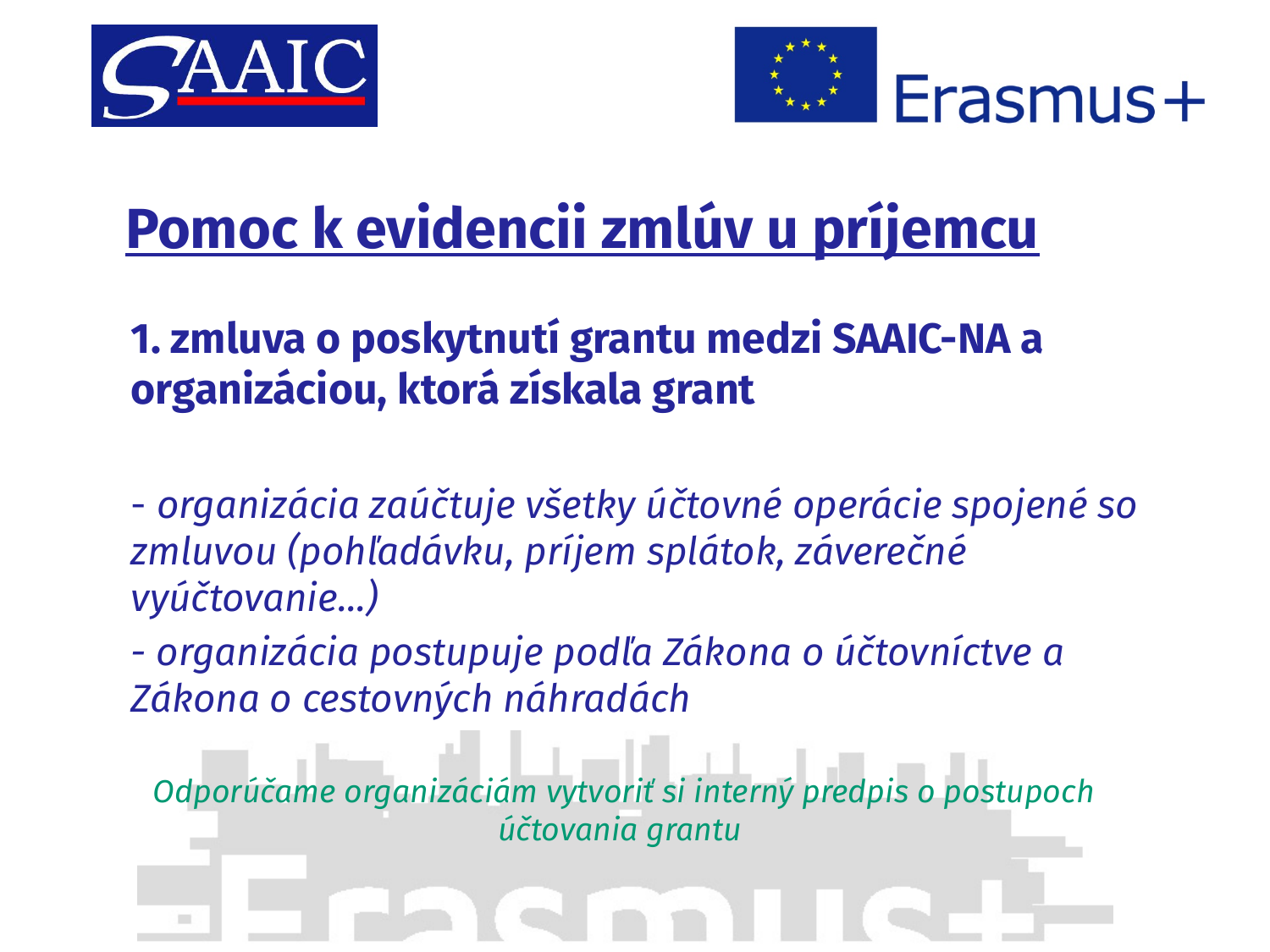

# Pomoc k evidencii zmlúv u príjemcu
	1. zmluva o poskytnutí grantu medzi SAAIC-NA a organizáciou, ktorá získala grant

	- organizácia zaúčtuje všetky účtovné operácie spojené so zmluvou (pohľadávku, príjem splátok, záverečné vyúčtovanie...)
	- organizácia postupuje podľa Zákona o účtovníctve a Zákona o cestovných náhradách

Odporúčame organizáciám vytvoriť si interný predpis o postupoch účtovania grantu